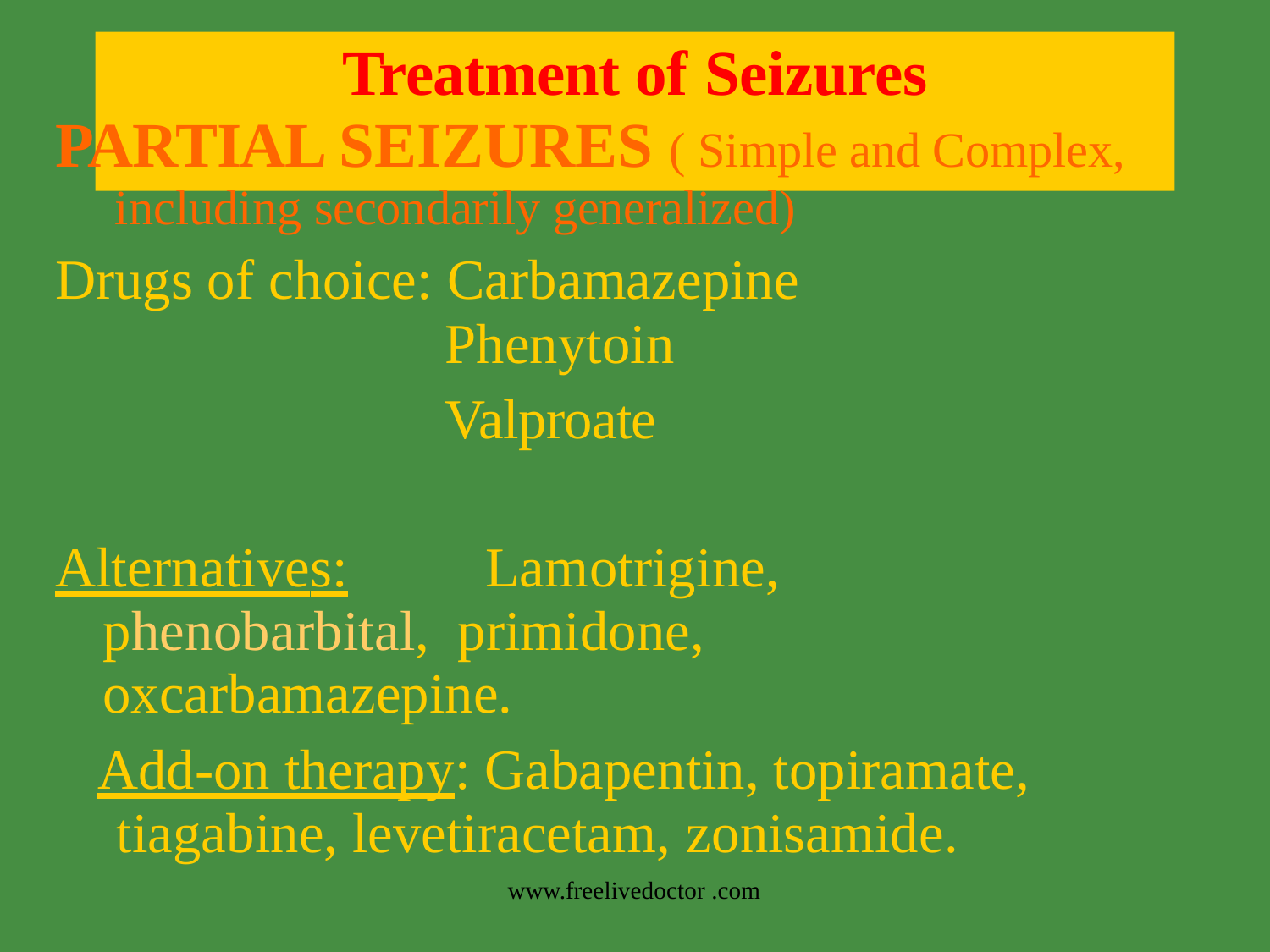

# Treatment of Seizures
PARTIAL SEIZURES ( Simple and Complex,  including secondarily generalized)
Drugs of choice: Carbamazepine
Phenytoin
Valproate

Alternatives:	Lamotrigine,	phenobarbital,  primidone, oxcarbamazepine.
Add-on therapy: Gabapentin, topiramate,  tiagabine, levetiracetam, zonisamide.
www.freelivedoctor .com